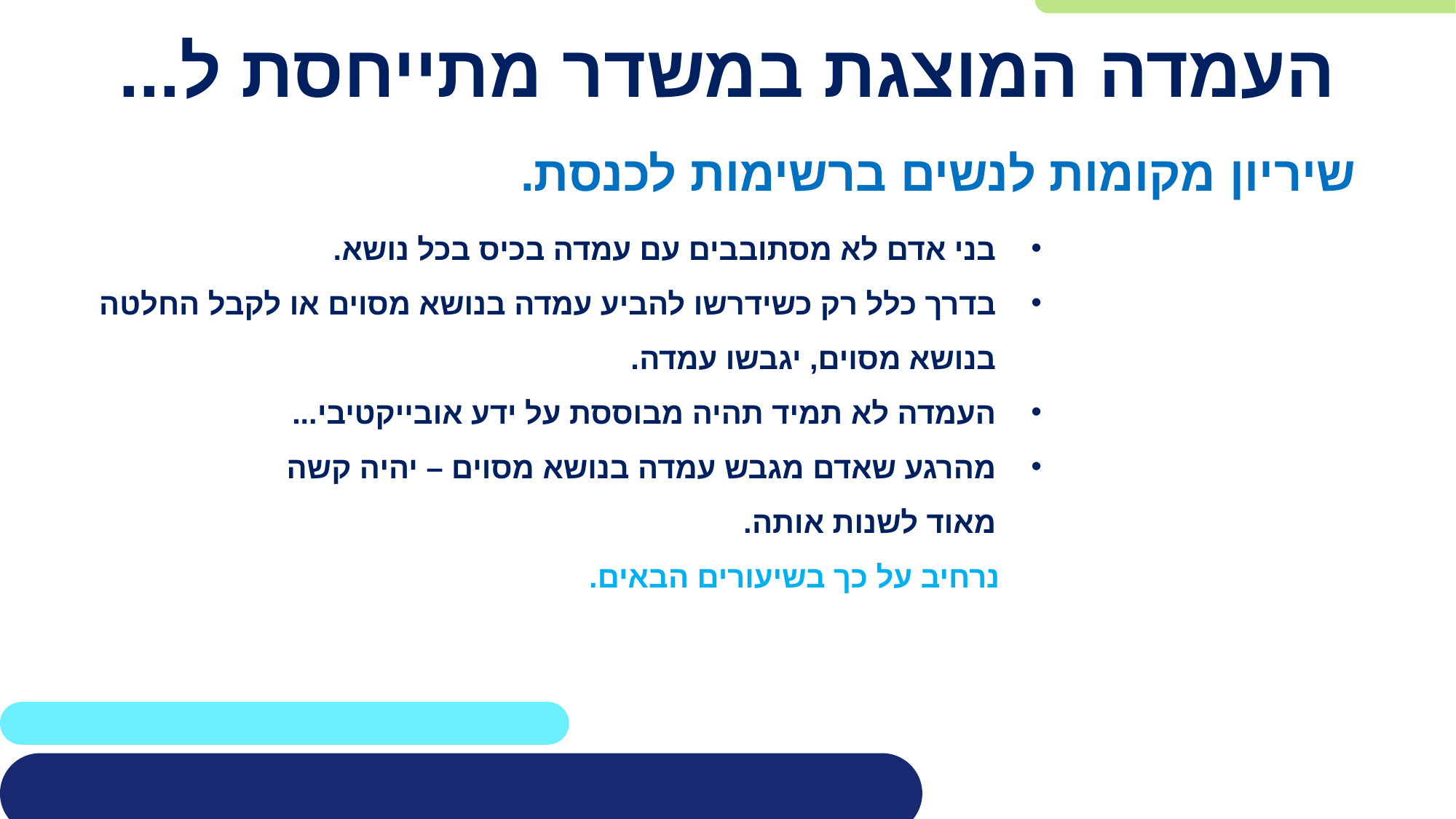

# העמדה המוצגת במשדר מתייחסת ל...
שיריון מקומות לנשים ברשימות לכנסת.
בני אדם לא מסתובבים עם עמדה בכיס בכל נושא.
בדרך כלל רק כשידרשו להביע עמדה בנושא מסוים או לקבל החלטה בנושא מסוים, יגבשו עמדה.
העמדה לא תמיד תהיה מבוססת על ידע אובייקטיבי...
מהרגע שאדם מגבש עמדה בנושא מסוים – יהיה קשה
מאוד לשנות אותה.
     נרחיב על כך בשיעורים הבאים.